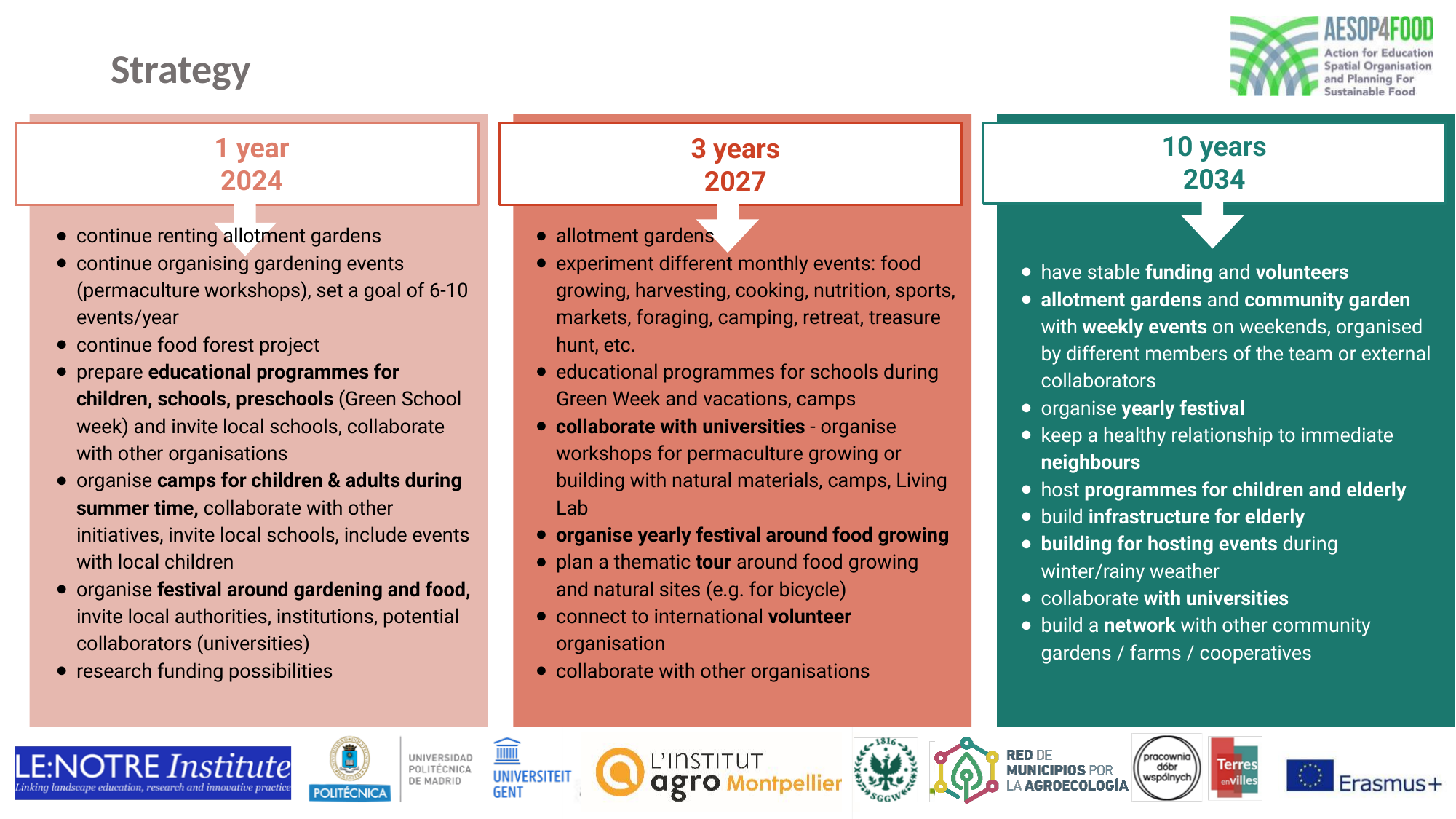

Strategy

1 year
2024

continue renting allotment gardens
continue organising gardening events (permaculture workshops), set a goal of 6-10 events/year
continue food forest project
prepare educational programmes for children, schools, preschools (Green School week) and invite local schools, collaborate with other organisations
organise camps for children & adults during summer time, collaborate with other initiatives, invite local schools, include events with local children
organise festival around gardening and food, invite local authorities, institutions, potential collaborators (universities)
research funding possibilities

3 years
2027

allotment gardens
experiment different monthly events: food growing, harvesting, cooking, nutrition, sports, markets, foraging, camping, retreat, treasure hunt, etc.
educational programmes for schools during Green Week and vacations, camps
collaborate with universities - organise workshops for permaculture growing or building with natural materials, camps, Living Lab
organise yearly festival around food growing
plan a thematic tour around food growing and natural sites (e.g. for bicycle)
connect to international volunteer organisation
collaborate with other organisations

10 years
2034

have stable funding and volunteers
allotment gardens and community garden with weekly events on weekends, organised by different members of the team or external collaborators
organise yearly festival
keep a healthy relationship to immediate neighbours
host programmes for children and elderly
build infrastructure for elderly
building for hosting events during winter/rainy weather
collaborate with universities
build a network with other community gardens / farms / cooperatives